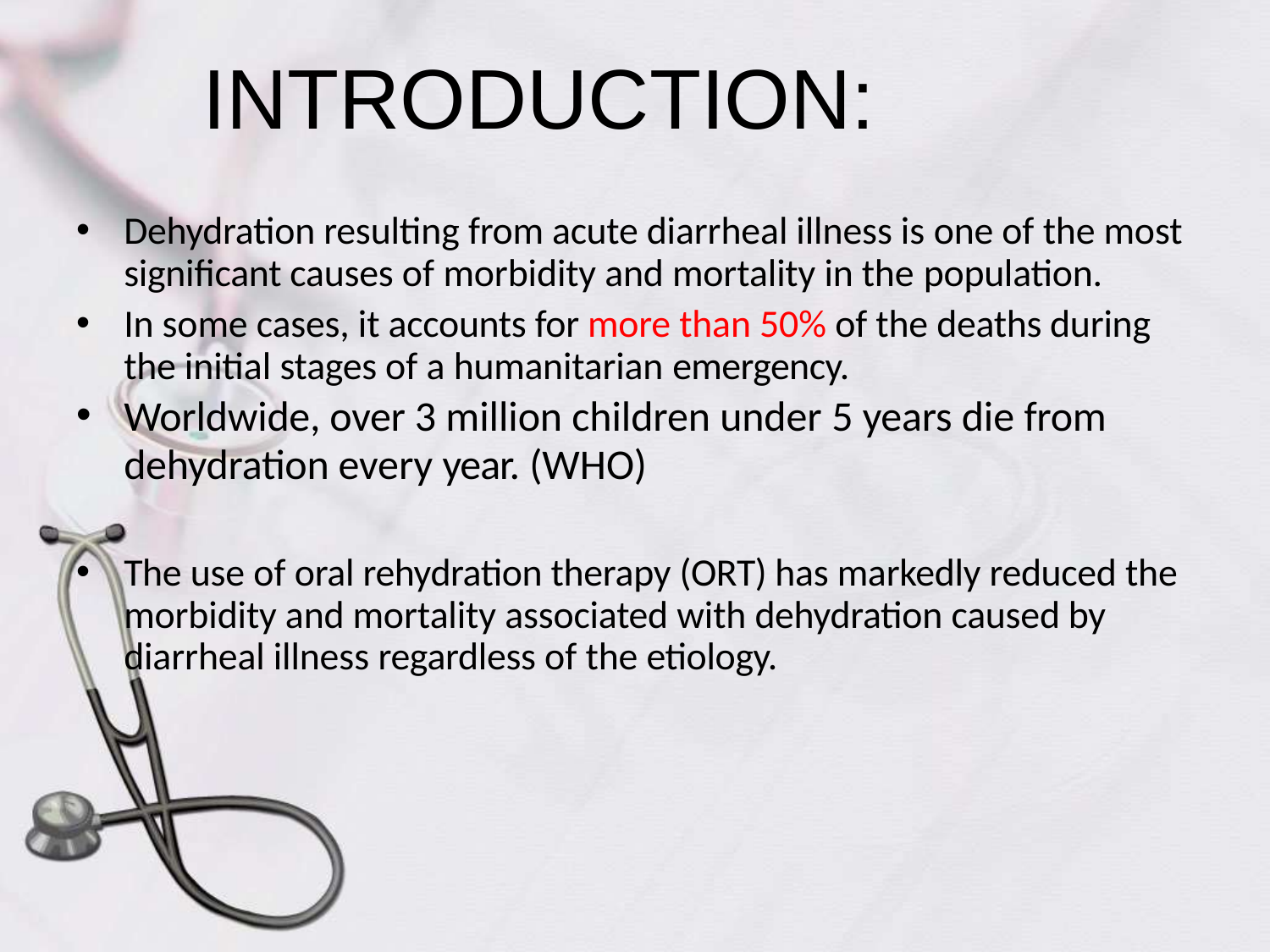

# INTRODUCTION:
Dehydration resulting from acute diarrheal illness is one of the most  significant causes of morbidity and mortality in the population.
In some cases, it accounts for more than 50% of the deaths during  the initial stages of a humanitarian emergency.
Worldwide, over 3 million children under 5 years die from
dehydration every year. (WHO)

The use of oral rehydration therapy (ORT) has markedly reduced the  morbidity and mortality associated with dehydration caused by  diarrheal illness regardless of the etiology.